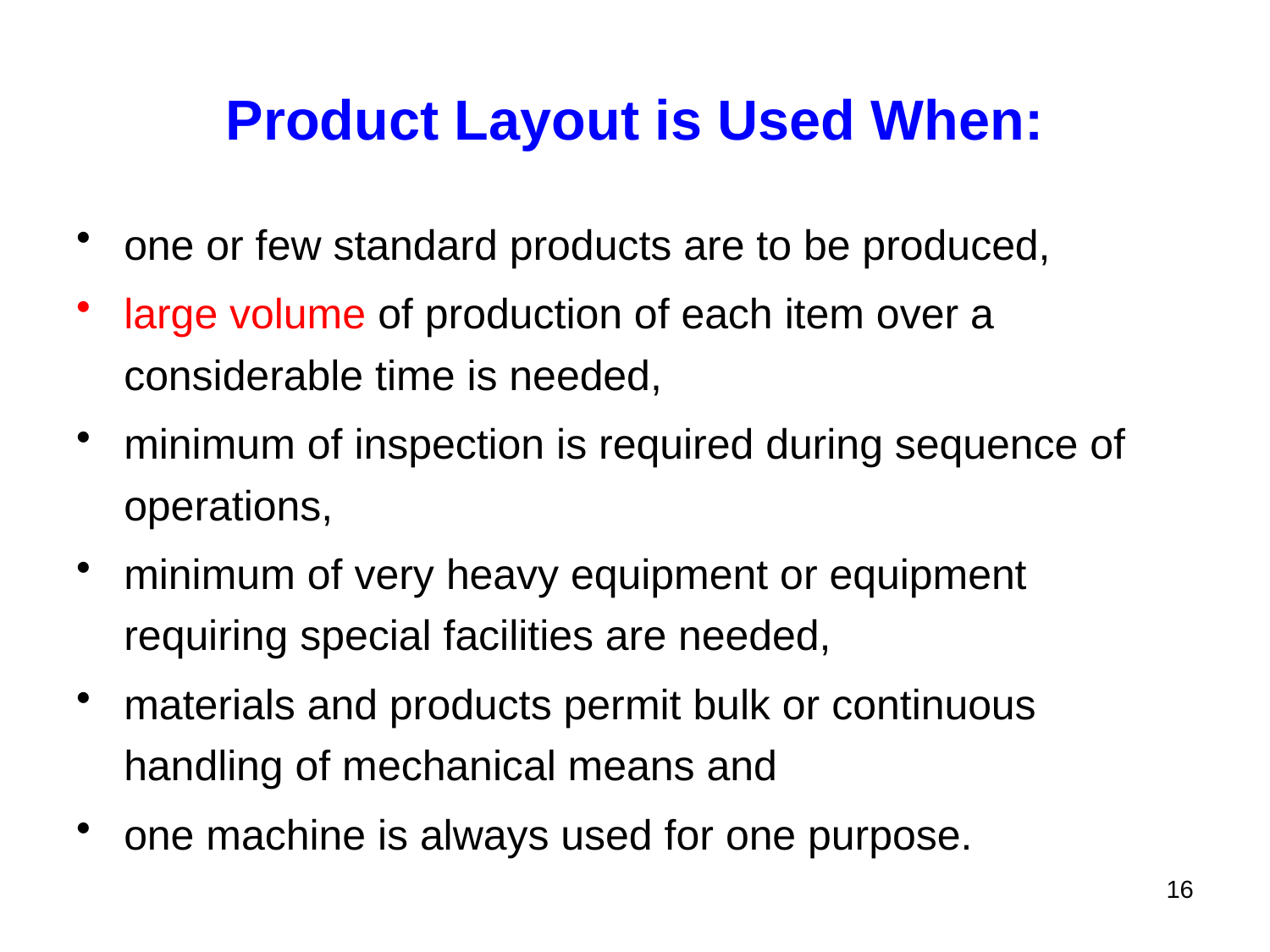

# Product Layout is Used When:
one or few standard products are to be produced,
large volume of production of each item over a considerable time is needed,
minimum of inspection is required during sequence of operations,
minimum of very heavy equipment or equipment requiring special facilities are needed,
materials and products permit bulk or continuous handling of mechanical means and
one machine is always used for one purpose.
16